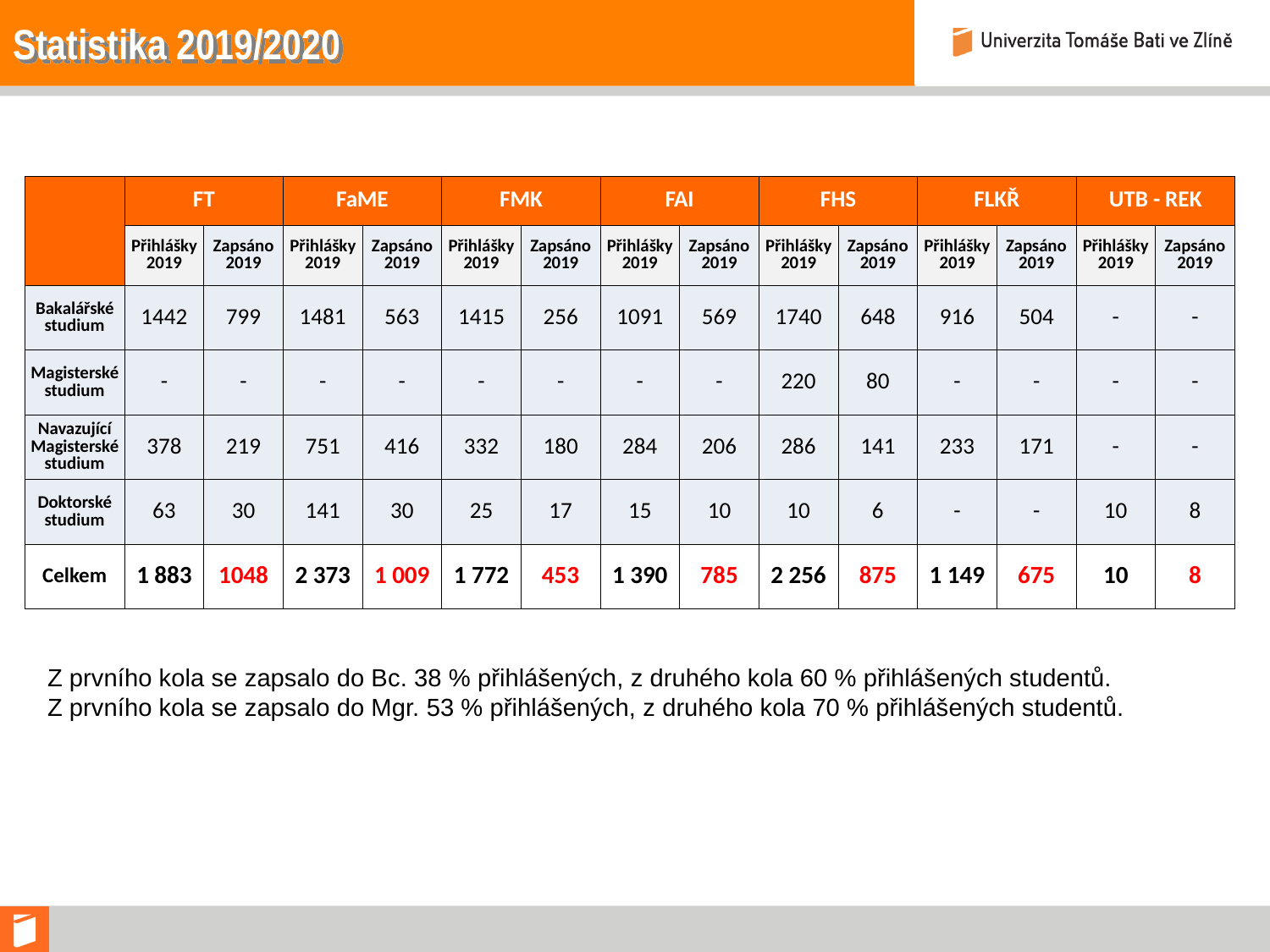

# Statistika 2019/2020
|  | FT |  | FaME |  | FMK |  | FAI |  | FHS |  | FLKŘ |  | UTB - REK |  |
| --- | --- | --- | --- | --- | --- | --- | --- | --- | --- | --- | --- | --- | --- | --- |
|  | Přihlášky 2019 | Zapsáno 2019 | Přihlášky 2019 | Zapsáno 2019 | Přihlášky 2019 | Zapsáno 2019 | Přihlášky 2019 | Zapsáno 2019 | Přihlášky 2019 | Zapsáno 2019 | Přihlášky 2019 | Zapsáno 2019 | Přihlášky 2019 | Zapsáno 2019 |
| Bakalářské studium | 1442 | 799 | 1481 | 563 | 1415 | 256 | 1091 | 569 | 1740 | 648 | 916 | 504 | - | - |
| Magisterské studium | - | - | - | - | - | - | - | - | 220 | 80 | - | - | - | - |
| Navazující Magisterské studium | 378 | 219 | 751 | 416 | 332 | 180 | 284 | 206 | 286 | 141 | 233 | 171 | - | - |
| Doktorské studium | 63 | 30 | 141 | 30 | 25 | 17 | 15 | 10 | 10 | 6 | - | - | 10 | 8 |
| Celkem | 1 883 | 1048 | 2 373 | 1 009 | 1 772 | 453 | 1 390 | 785 | 2 256 | 875 | 1 149 | 675 | 10 | 8 |
Z prvního kola se zapsalo do Bc. 38 % přihlášených, z druhého kola 60 % přihlášených studentů.
Z prvního kola se zapsalo do Mgr. 53 % přihlášených, z druhého kola 70 % přihlášených studentů.